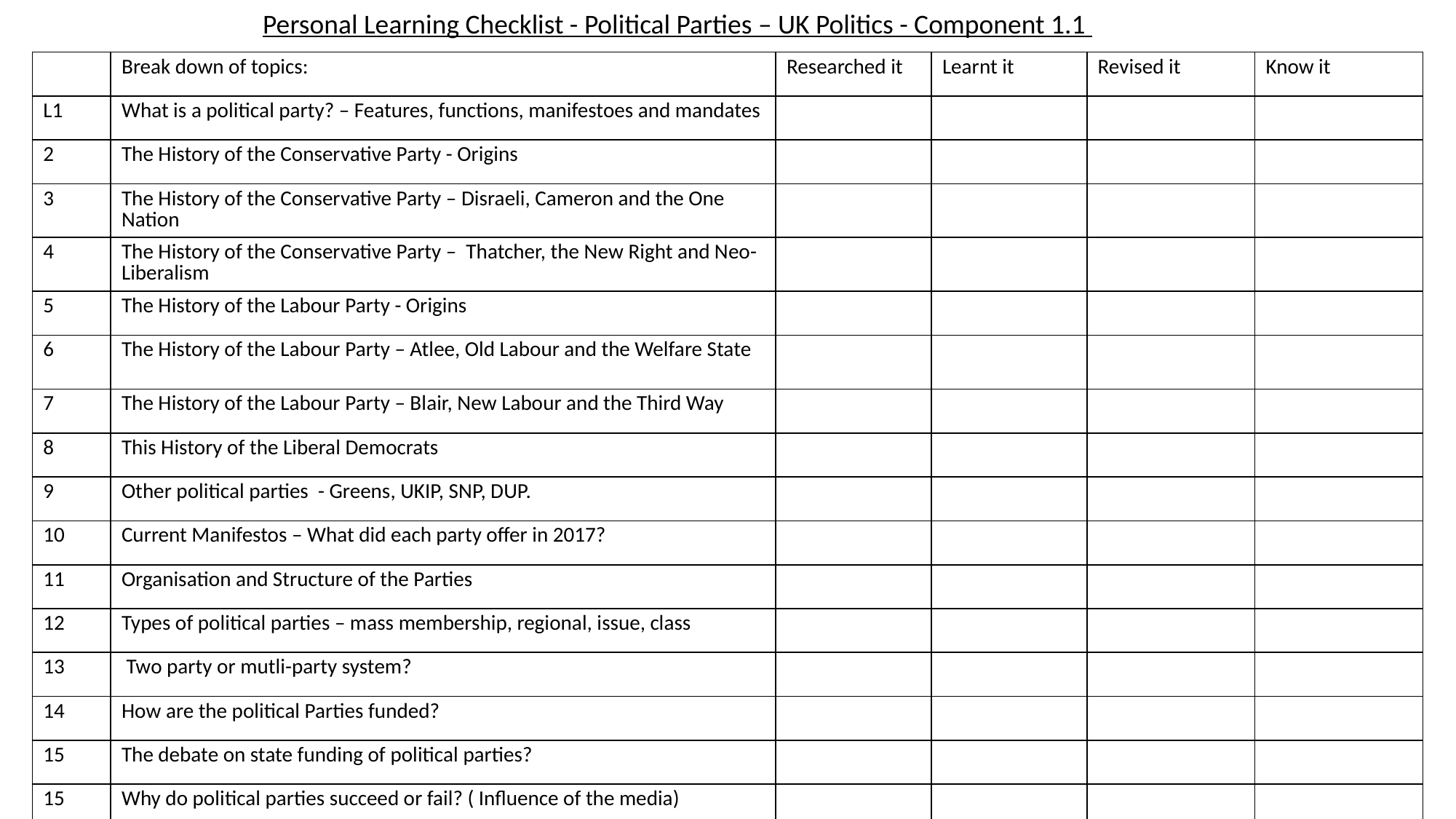

# Personal Learning Checklist - Political Parties – UK Politics - Component 1.1
|  | Break down of topics: | Researched it | Learnt it | Revised it | Know it |
| --- | --- | --- | --- | --- | --- |
| L1 | What is a political party? – Features, functions, manifestoes and mandates |  |  |  |  |
| 2 | The History of the Conservative Party - Origins |  |  |  |  |
| 3 | The History of the Conservative Party – Disraeli, Cameron and the One Nation |  |  |  |  |
| 4 | The History of the Conservative Party – Thatcher, the New Right and Neo-Liberalism |  |  |  |  |
| 5 | The History of the Labour Party - Origins |  |  |  |  |
| 6 | The History of the Labour Party – Atlee, Old Labour and the Welfare State |  |  |  |  |
| 7 | The History of the Labour Party – Blair, New Labour and the Third Way |  |  |  |  |
| 8 | This History of the Liberal Democrats |  |  |  |  |
| 9 | Other political parties - Greens, UKIP, SNP, DUP. |  |  |  |  |
| 10 | Current Manifestos – What did each party offer in 2017? |  |  |  |  |
| 11 | Organisation and Structure of the Parties |  |  |  |  |
| 12 | Types of political parties – mass membership, regional, issue, class |  |  |  |  |
| 13 | Two party or mutli-party system? |  |  |  |  |
| 14 | How are the political Parties funded? |  |  |  |  |
| 15 | The debate on state funding of political parties? |  |  |  |  |
| 15 | Why do political parties succeed or fail? ( Influence of the media) |  |  |  |  |